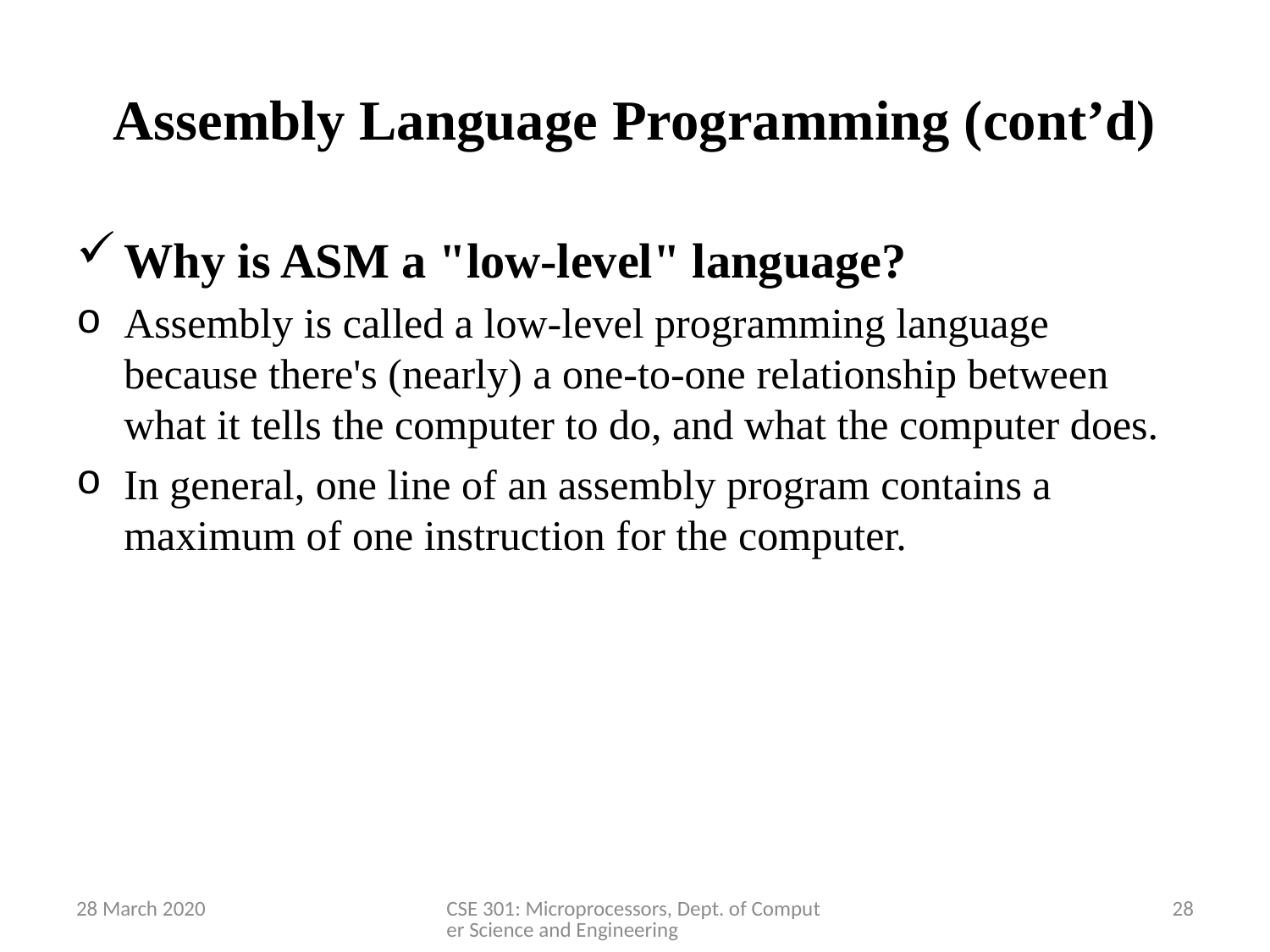

# Assembly Language Programming (cont’d)
Why is ASM a "low-level" language?
Assembly is called a low-level programming language because there's (nearly) a one-to-one relationship between what it tells the computer to do, and what the computer does.
In general, one line of an assembly program contains a maximum of one instruction for the computer.

28 March 2020
CSE 301: Microprocessors, Dept. of Computer Science and Engineering
28